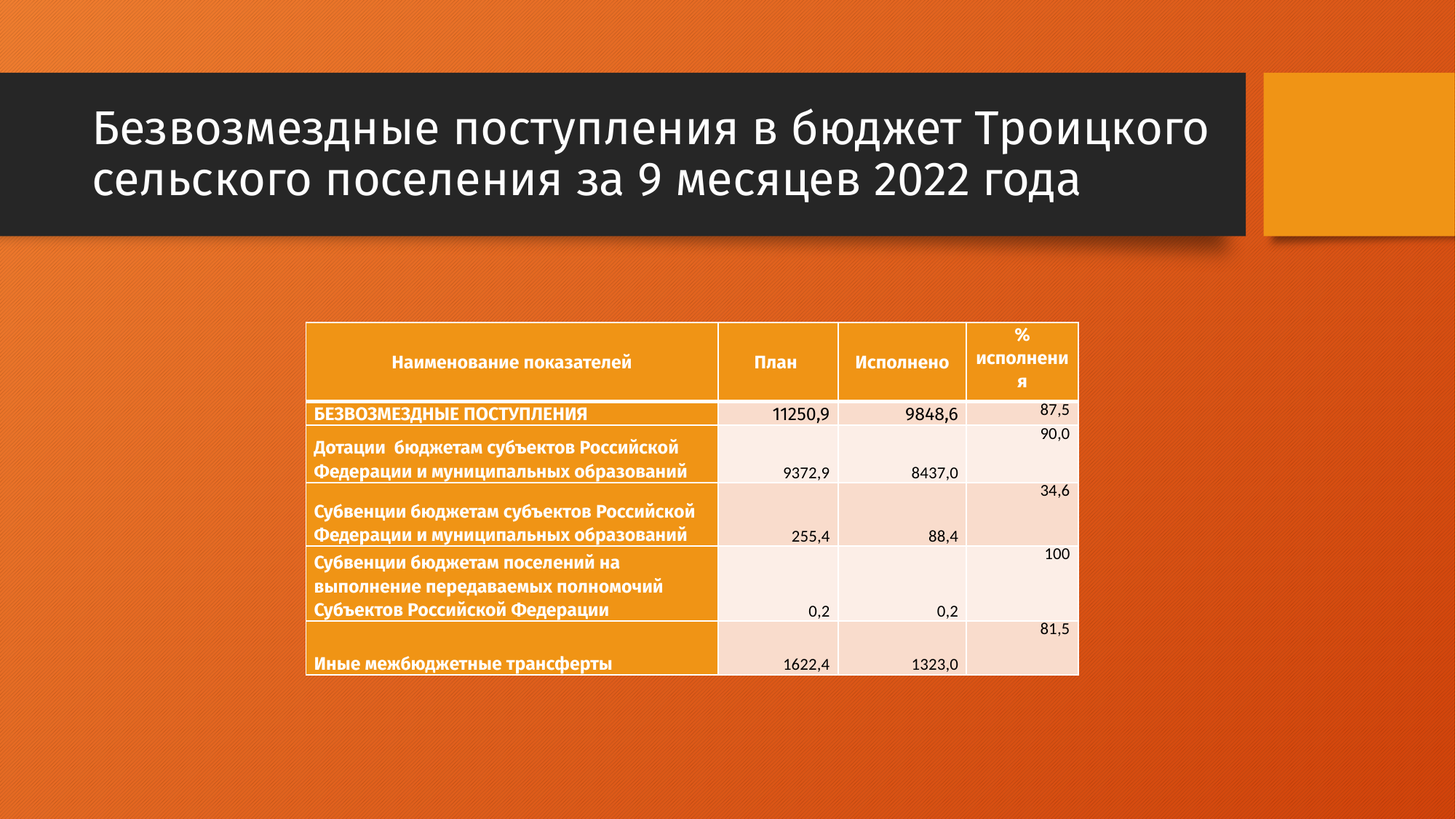

# Безвозмездные поступления в бюджет Троицкого сельского поселения за 9 месяцев 2022 года
| Наименование показателей | План | Исполнено | % исполнения |
| --- | --- | --- | --- |
| БЕЗВОЗМЕЗДНЫЕ ПОСТУПЛЕНИЯ | 11250,9 | 9848,6 | 87,5 |
| Дотации бюджетам субъектов Российской Федерации и муниципальных образований | 9372,9 | 8437,0 | 90,0 |
| Субвенции бюджетам субъектов Российской Федерации и муниципальных образований | 255,4 | 88,4 | 34,6 |
| Субвенции бюджетам поселений на выполнение передаваемых полномочий Субъектов Российской Федерации | 0,2 | 0,2 | 100 |
| Иные межбюджетные трансферты | 1622,4 | 1323,0 | 81,5 |